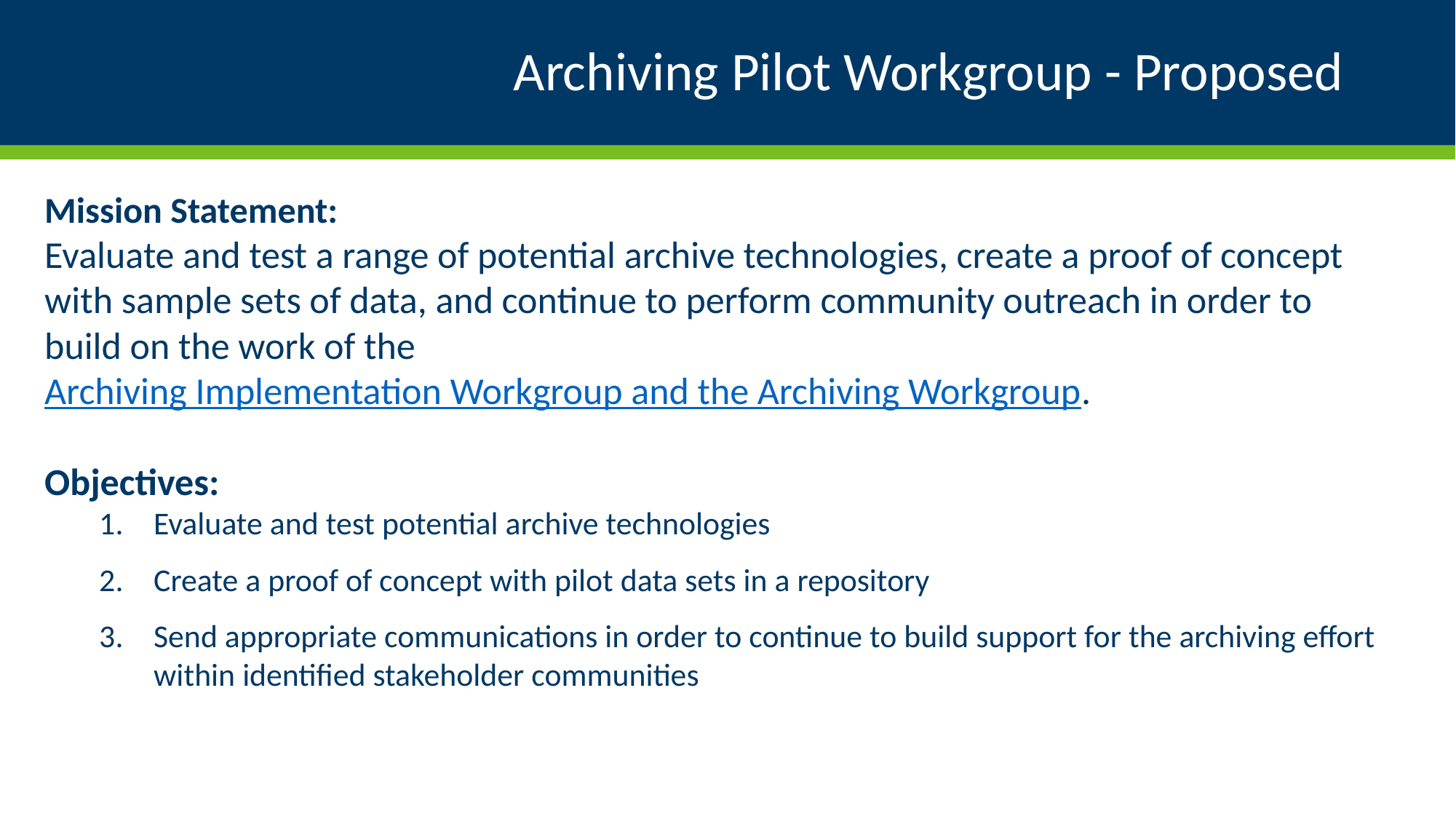

# Archiving Pilot Workgroup - Proposed
Mission Statement:
Evaluate and test a range of potential archive technologies, create a proof of concept with sample sets of data, and continue to perform community outreach in order to build on the work of the Archiving Implementation Workgroup and the Archiving Workgroup.

Objectives:
Evaluate and test potential archive technologies
Create a proof of concept with pilot data sets in a repository
Send appropriate communications in order to continue to build support for the archiving effort within identified stakeholder communities